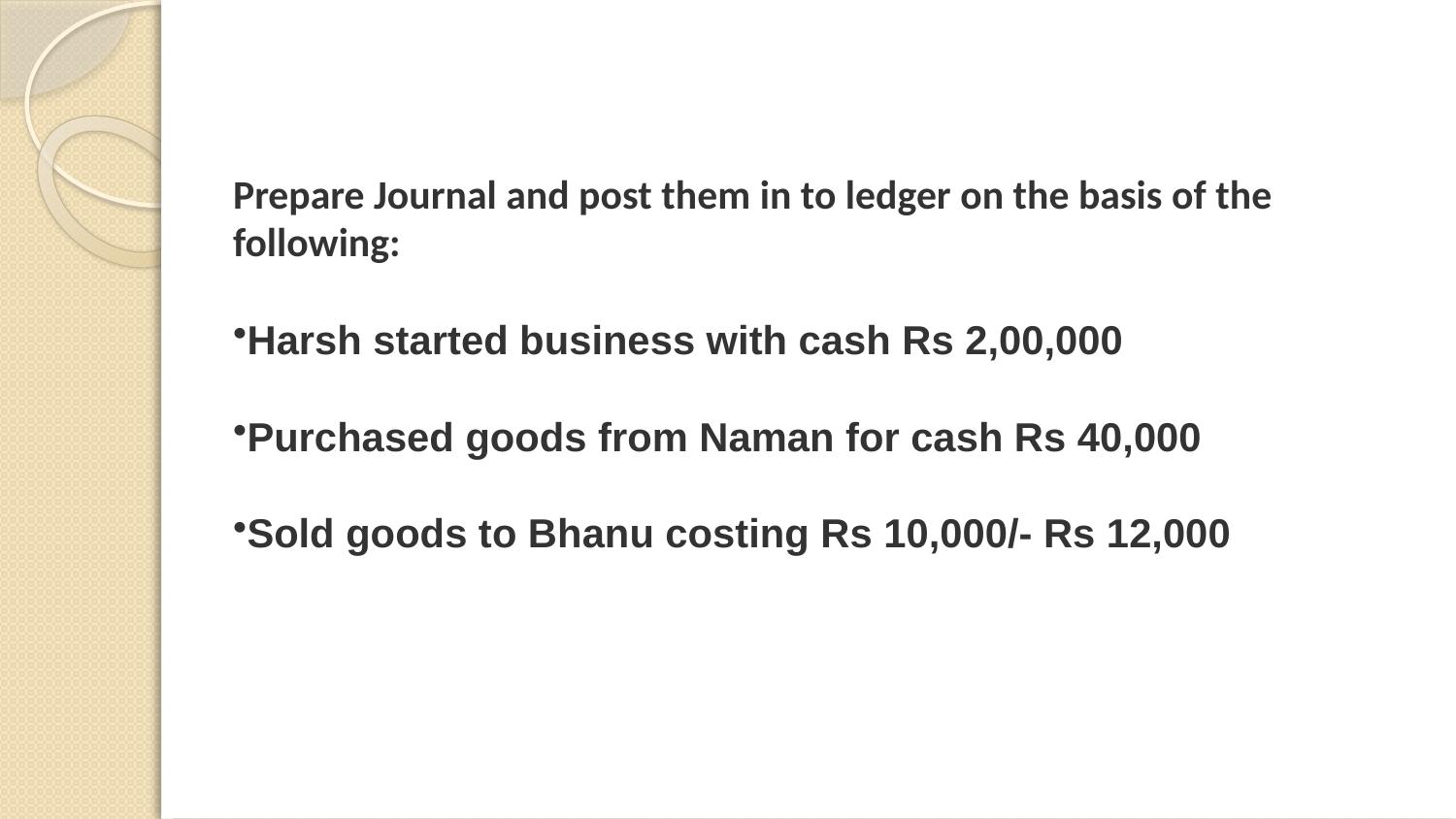

Prepare Journal and post them in to ledger on the basis of the following:

Harsh started business with cash Rs 2,00,000

Purchased goods from Naman for cash Rs 40,000

Sold goods to Bhanu costing Rs 10,000/- Rs 12,000